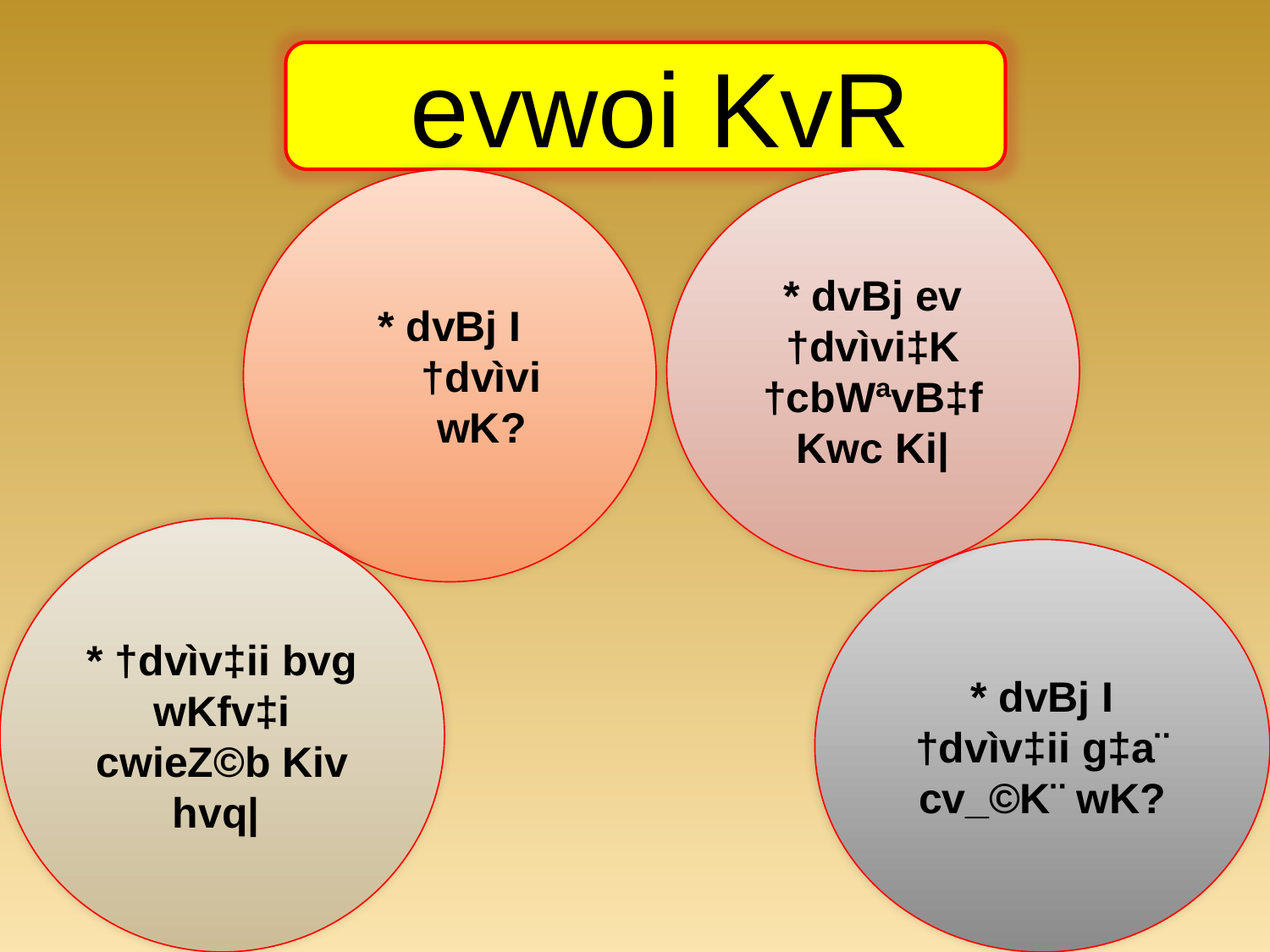

evwoi KvR
* dvBj I †dvìvi wK?
* dvBj ev †dvìvi‡K †cbWªvB‡f Kwc Ki|
* †dvìv‡ii bvg wKfv‡i cwieZ©b Kiv hvq|
* dvBj I †dvìv‡ii g‡a¨ cv_©K¨ wK?